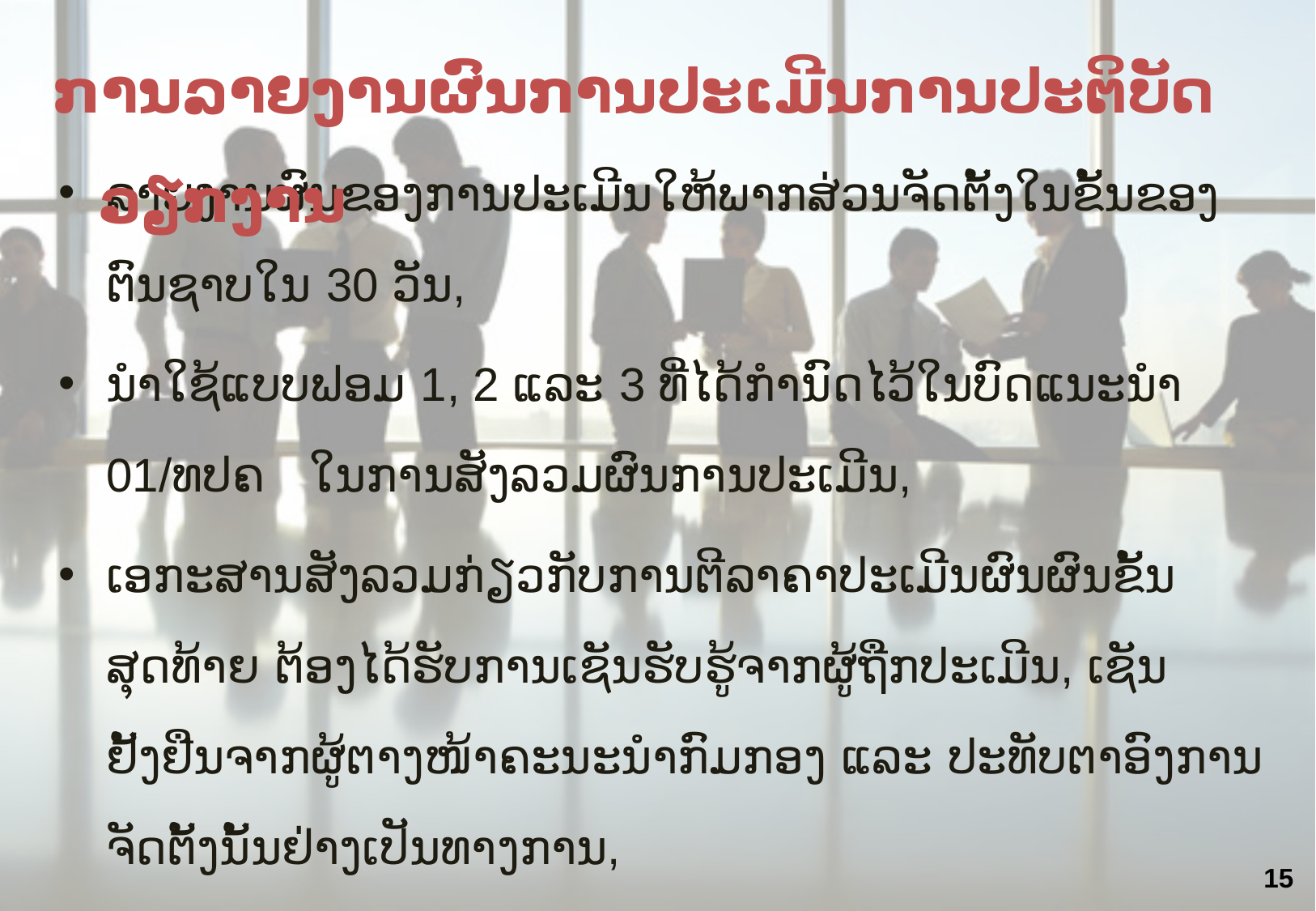

ການລາຍງານຜົນການປະເມີນການປະຕິບັດວຽກງານ
ລາຍງານຜົນຂອງການປະເມີນໃຫ້ພາກສ່ວນຈັດຕັ້ງໃນຂັ້ນຂອງຕົນຊາບໃນ 30 ວັນ,
ນຳໃຊ້ແບບຟອມ 1, 2 ແລະ 3 ທີ່ໄດ້ກໍານົດໄວ້ໃນບົດແນະນຳ 01/ທປຄ   ໃນການສັງລວມຜົນການປະເມີນ,
ເອກະສານສັງລວມກ່ຽວກັບການຕີລາຄາປະເມີນຜົນຜົນຂັ້ນສຸດທ້າຍ ຕ້ອງໄດ້ຮັບການເຊັນຮັບຮູ້ຈາກຜູ້ຖືກປະເມີນ, ເຊັນຢັ້ງຢືນຈາກຜູ້ຕາງໜ້າຄະນະນຳກົມກອງ ແລະ ປະທັບຕາອົງການຈັດຕັ້ງນັ້ນຢ່າງເປັນທາງການ,
15